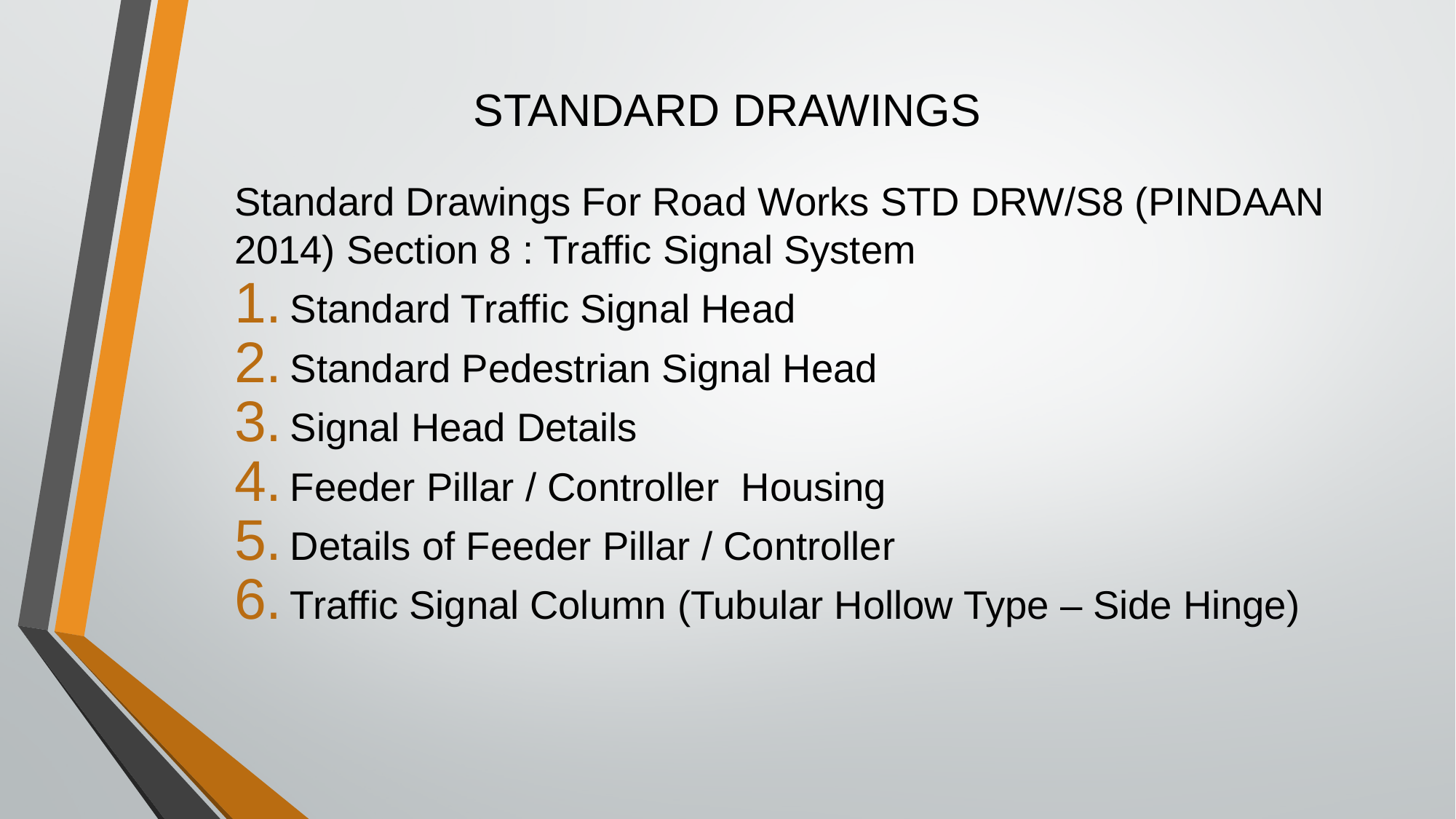

# STANDARD DRAWINGS
Standard Drawings For Road Works STD DRW/S8 (PINDAAN 2014) Section 8 : Traffic Signal System
Standard Traffic Signal Head
Standard Pedestrian Signal Head
Signal Head Details
Feeder Pillar / Controller  Housing
Details of Feeder Pillar / Controller
Traffic Signal Column (Tubular Hollow Type – Side Hinge)